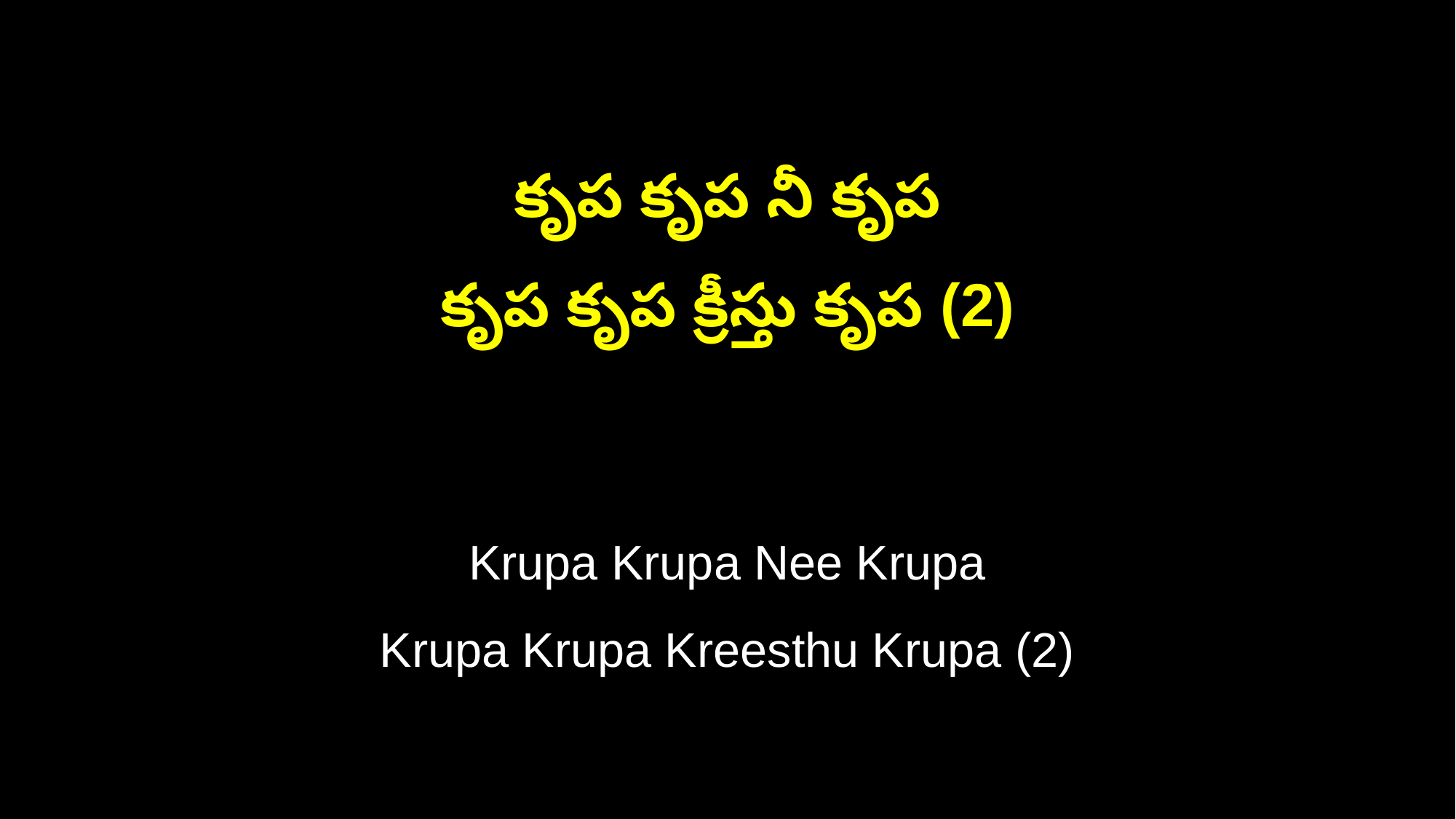

కృప కృప నీ కృప
కృప కృప క్రీస్తు కృప (2)
Krupa Krupa Nee Krupa
Krupa Krupa Kreesthu Krupa (2)